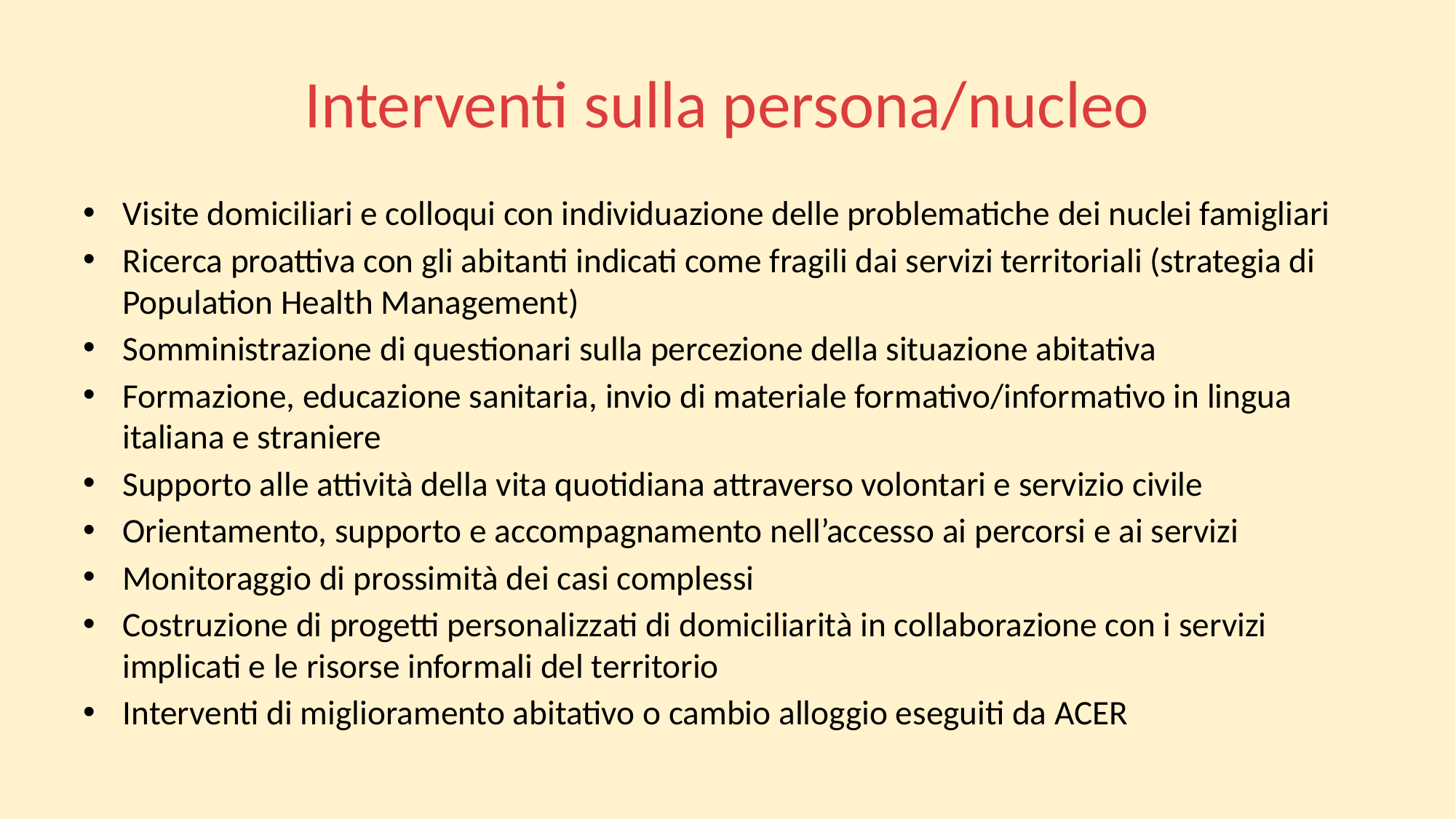

# Interventi sulla persona/nucleo
Visite domiciliari e colloqui con individuazione delle problematiche dei nuclei famigliari
Ricerca proattiva con gli abitanti indicati come fragili dai servizi territoriali (strategia di Population Health Management)
Somministrazione di questionari sulla percezione della situazione abitativa
Formazione, educazione sanitaria, invio di materiale formativo/informativo in lingua italiana e straniere
Supporto alle attività della vita quotidiana attraverso volontari e servizio civile
Orientamento, supporto e accompagnamento nell’accesso ai percorsi e ai servizi
Monitoraggio di prossimità dei casi complessi
Costruzione di progetti personalizzati di domiciliarità in collaborazione con i servizi implicati e le risorse informali del territorio
Interventi di miglioramento abitativo o cambio alloggio eseguiti da ACER